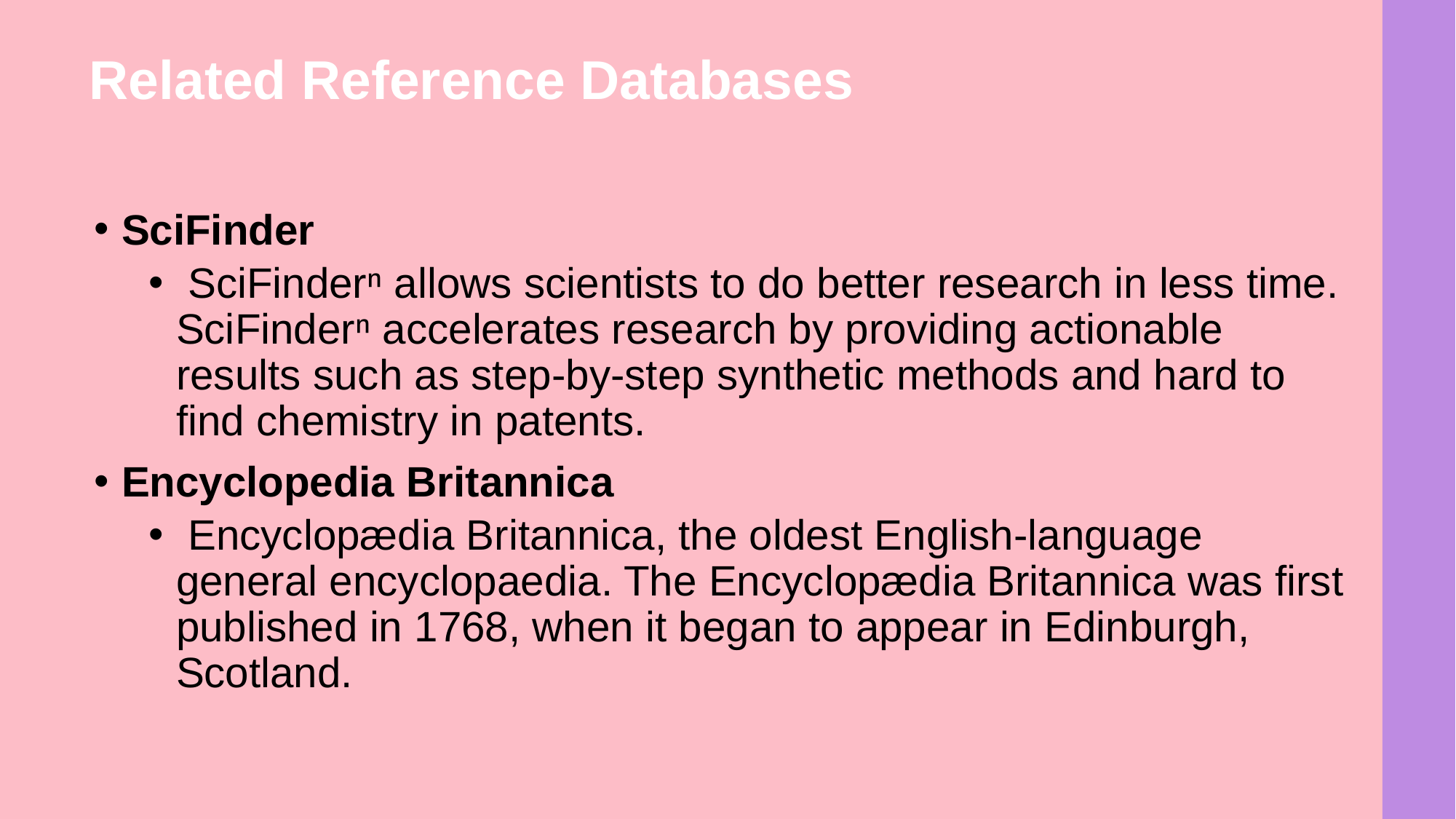

Related Reference Databases
SciFinder
 SciFinderⁿ allows scientists to do better research in less time. SciFinderⁿ accelerates research by providing actionable results such as step-by-step synthetic methods and hard to find chemistry in patents.
Encyclopedia Britannica
 Encyclopædia Britannica, the oldest English-language general encyclopaedia. The Encyclopædia Britannica was first published in 1768, when it began to appear in Edinburgh, Scotland.